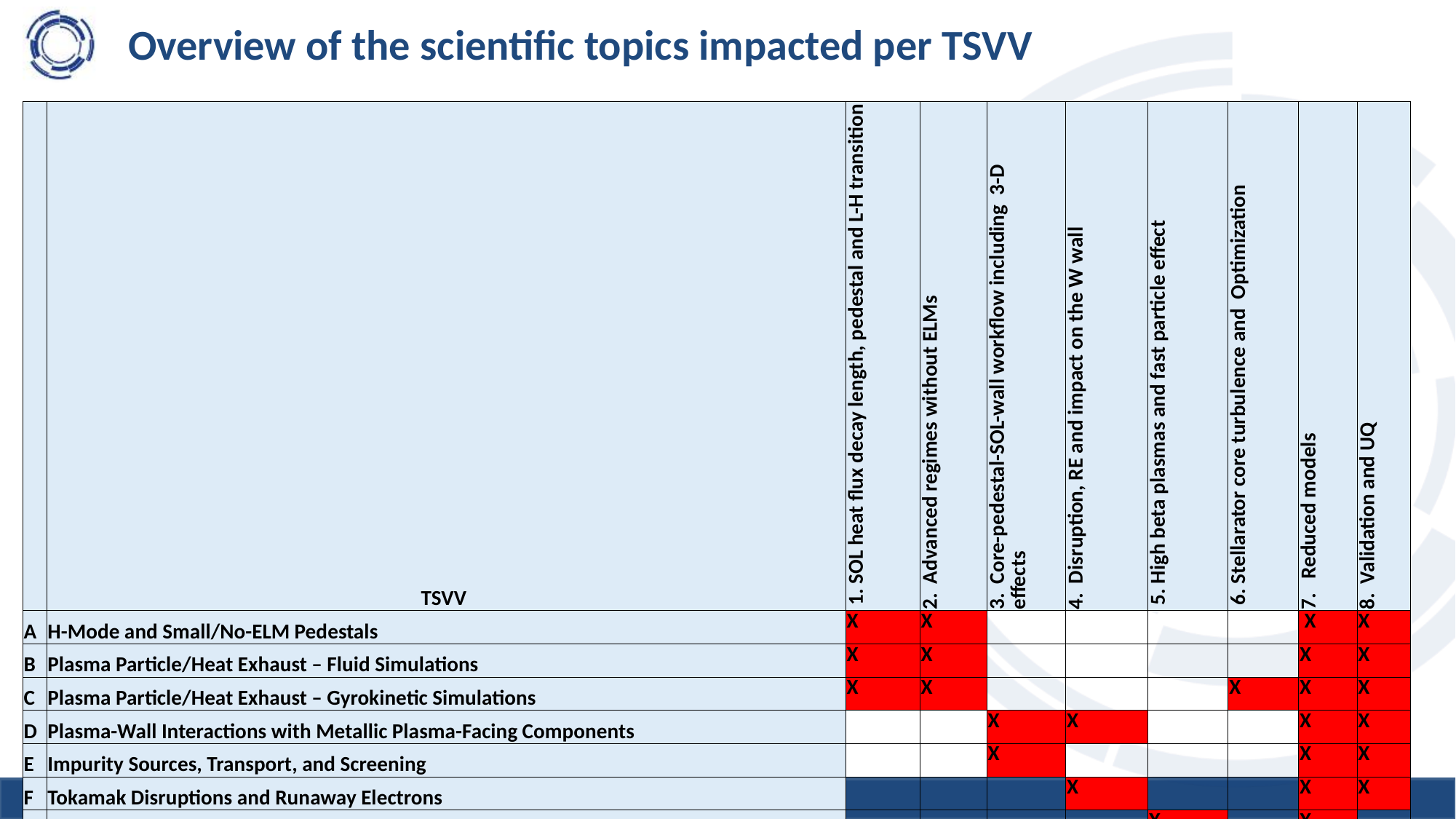

# Overview of the scientific topics impacted per TSVV
|  | TSVV | 1. SOL heat flux decay length, pedestal and L-H transition | 2. Advanced regimes without ELMs | 3. Core-pedestal-SOL-wall workflow including 3-D effects | 4. Disruption, RE and impact on the W wall | 5. High beta plasmas and fast particle effect | 6. Stellarator core turbulence and Optimization | 7. Reduced models | 8. Validation and UQ |
| --- | --- | --- | --- | --- | --- | --- | --- | --- | --- |
| A | H-Mode and Small/No-ELM Pedestals | X | X |  |  |  |  | X | X |
| B | Plasma Particle/Heat Exhaust – Fluid Simulations | X | X |  |  |  |  | X | X |
| C | Plasma Particle/Heat Exhaust – Gyrokinetic Simulations | X | X |  |  |  | X | X | X |
| D | Plasma-Wall Interactions with Metallic Plasma-Facing Components |  |  | X | X |  |  | X | X |
| E | Impurity Sources, Transport, and Screening |  |  | X |  |  |  | X | X |
| F | Tokamak Disruptions and Runaway Electrons |  |  |  | X |  |  | X | X |
| G | Physics of Burning Plasmas |  |  |  |  | X |  | X |  |
| H | Reliable Prediction of Plasma Performance and Operational Limits in Tokamaks | X |  | X |  | X |  | X | X |
| I | Stellarator Optimization |  |  | X |  |  | X |  | X |
| J | Stellarator core turbulence |  |  | X |  |  | X | X | X |
| K | Neutral particle models | X | X |  |  |  |  | X | X |
Xavier LITAUDON | FSD Meeting | WPTM | 15 June 2026
8